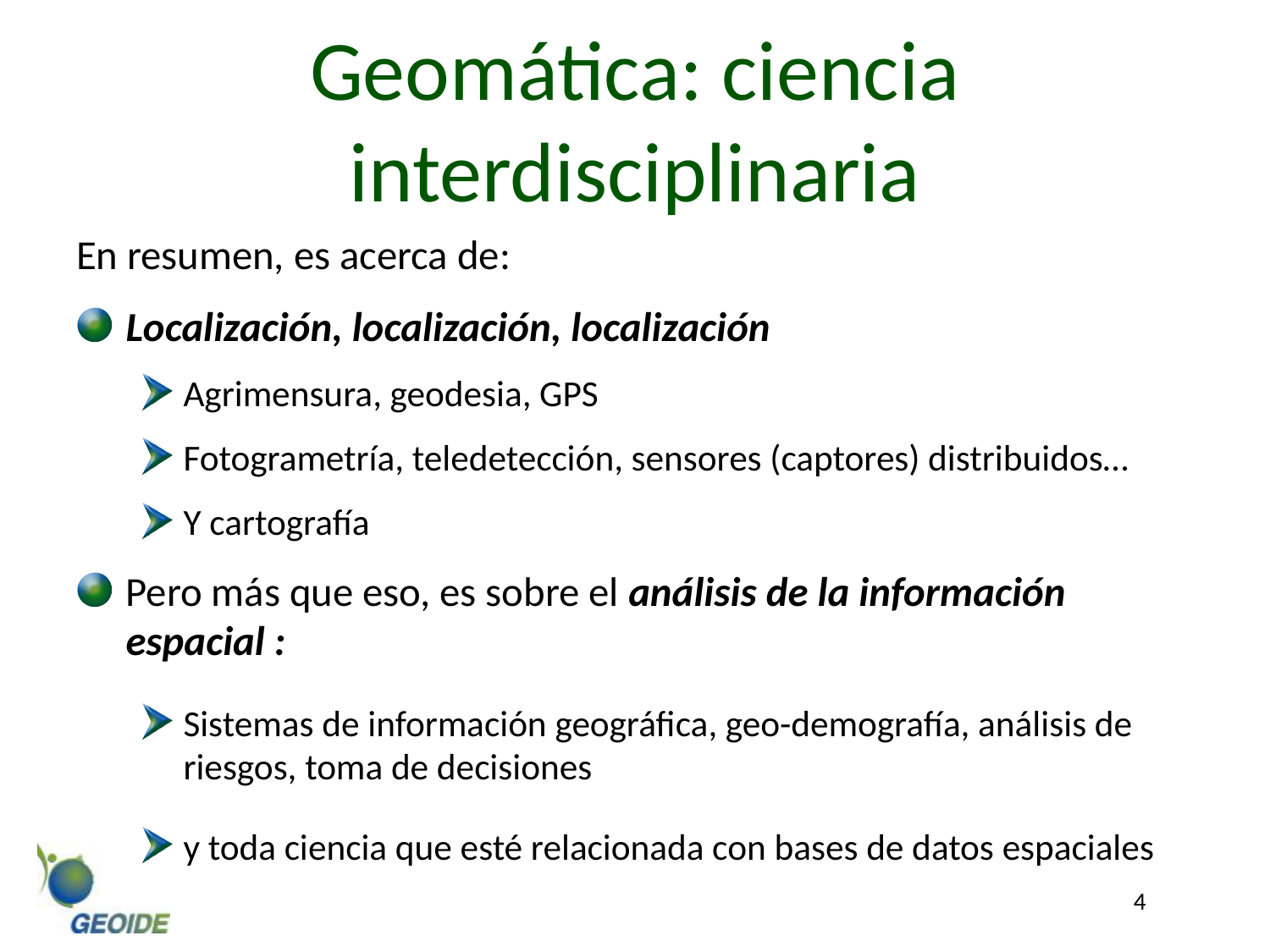

# Geomática: ciencia interdisciplinaria
En resumen, es acerca de:
Localización, localización, localización
Agrimensura, geodesia, GPS
Fotogrametría, teledetección, sensores (captores) distribuidos…
Y cartografía
Pero más que eso, es sobre el análisis de la información espacial :
Sistemas de información geográfica, geo-demografía, análisis de riesgos, toma de decisiones
y toda ciencia que esté relacionada con bases de datos espaciales